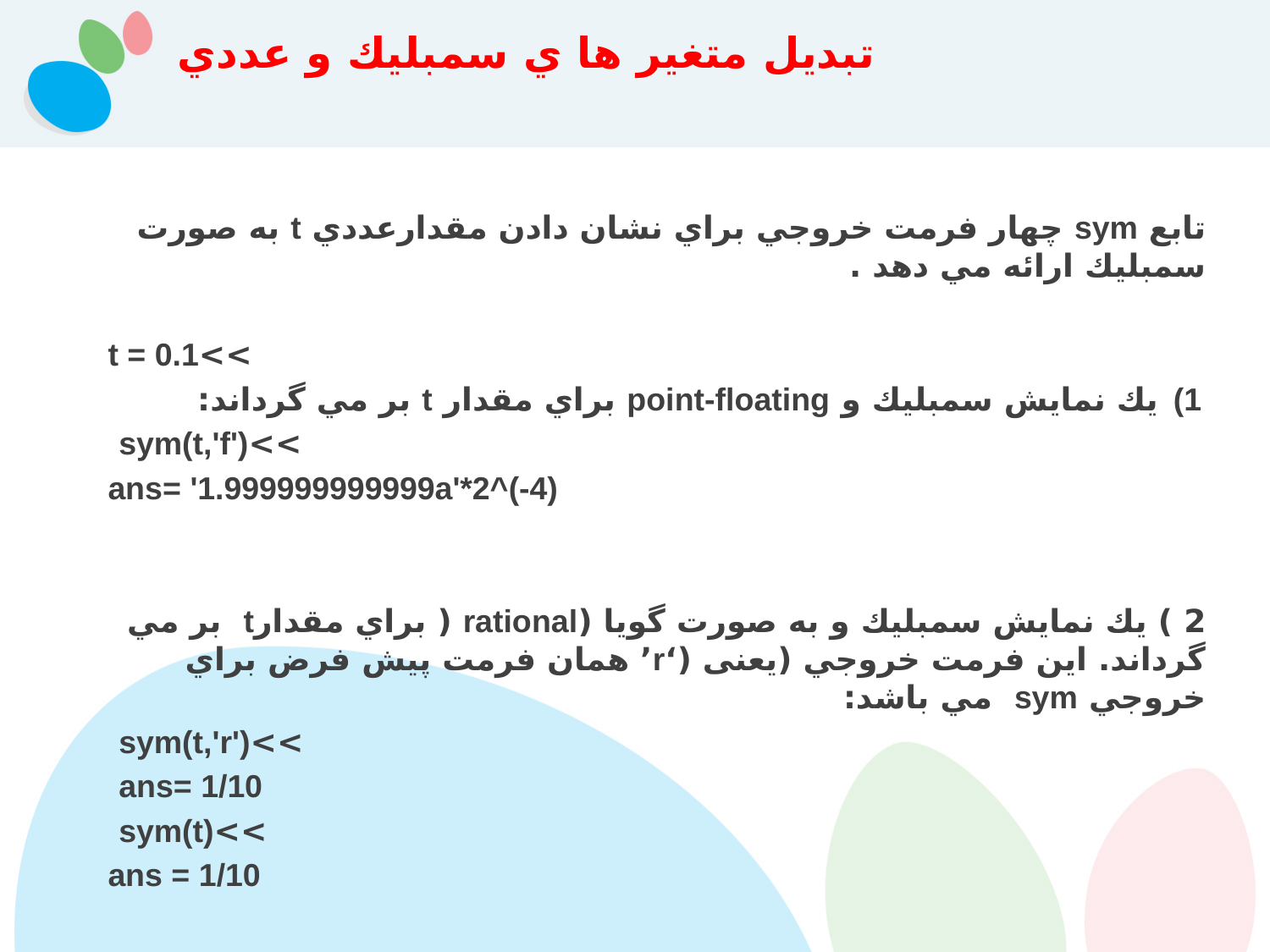

# تبديل متغير ها ي سمبليك و عددي
تابع sym چهار فرمت خروجي براي نشان دادن مقدارعددي t به صورت سمبليك ارائه مي دهد .

>>t = 0.1
يك نمايش سمبليك و point-floating براي مقدار t بر مي گرداند:
>>sym(t,'f')
ans= '1.999999999999a'*2^(-4)

2 ) يك نمايش سمبليك و به صورت گويا (rational ( براي مقدارt  بر مي گرداند. اين فرمت خروجي (يعنی (‘r’ همان فرمت پيش فرض براي خروجي sym  مي باشد:
>>sym(t,'r')
ans= 1/10
                      >>sym(t)
ans = 1/10